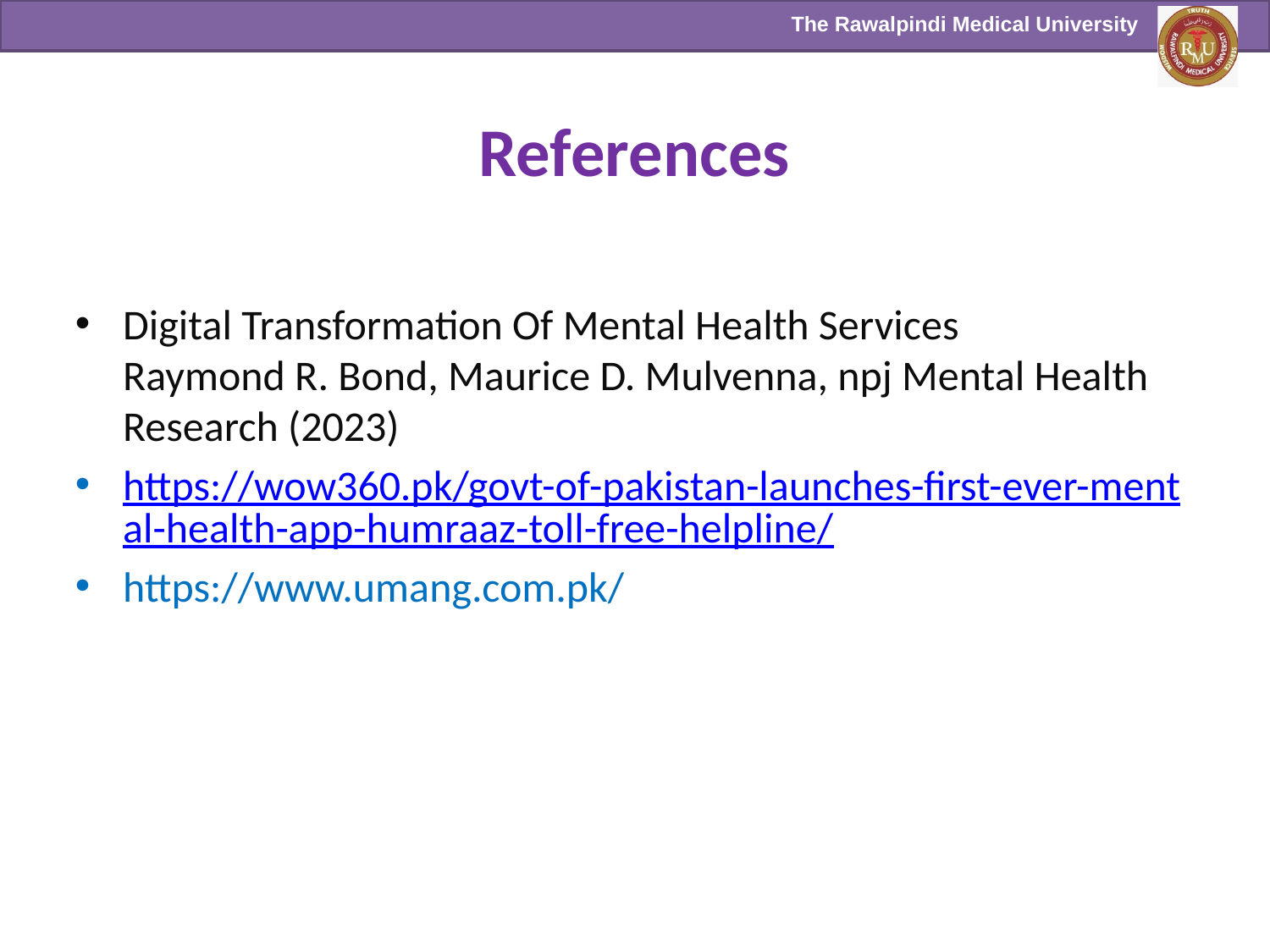

# References
Digital Transformation Of Mental Health Services
Raymond R. Bond, Maurice D. Mulvenna, npj Mental Health Research (2023)
https://wow360.pk/govt-of-pakistan-launches-first-ever-mental-health-app-humraaz-toll-free-helpline/
https://www.umang.com.pk/